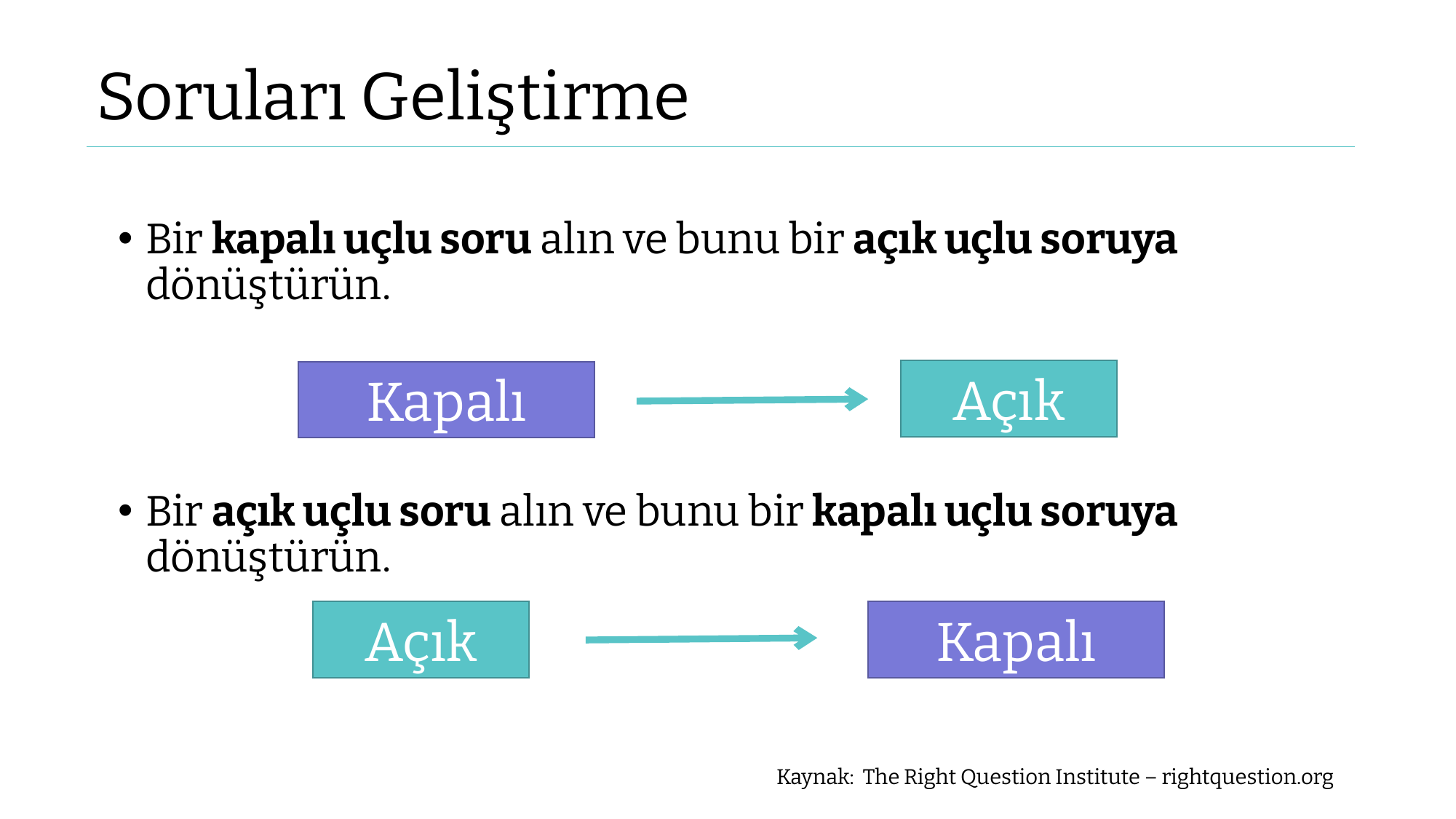

# Soruları Geliştirme
Bir kapalı uçlu soru alın ve bunu bir açık uçlu soruya dönüştürün.

Bir açık uçlu soru alın ve bunu bir kapalı uçlu soruya dönüştürün.

Açık
Kapalı
Açık
Kapalı
Kaynak:  The Right Question Institute – rightquestion.org